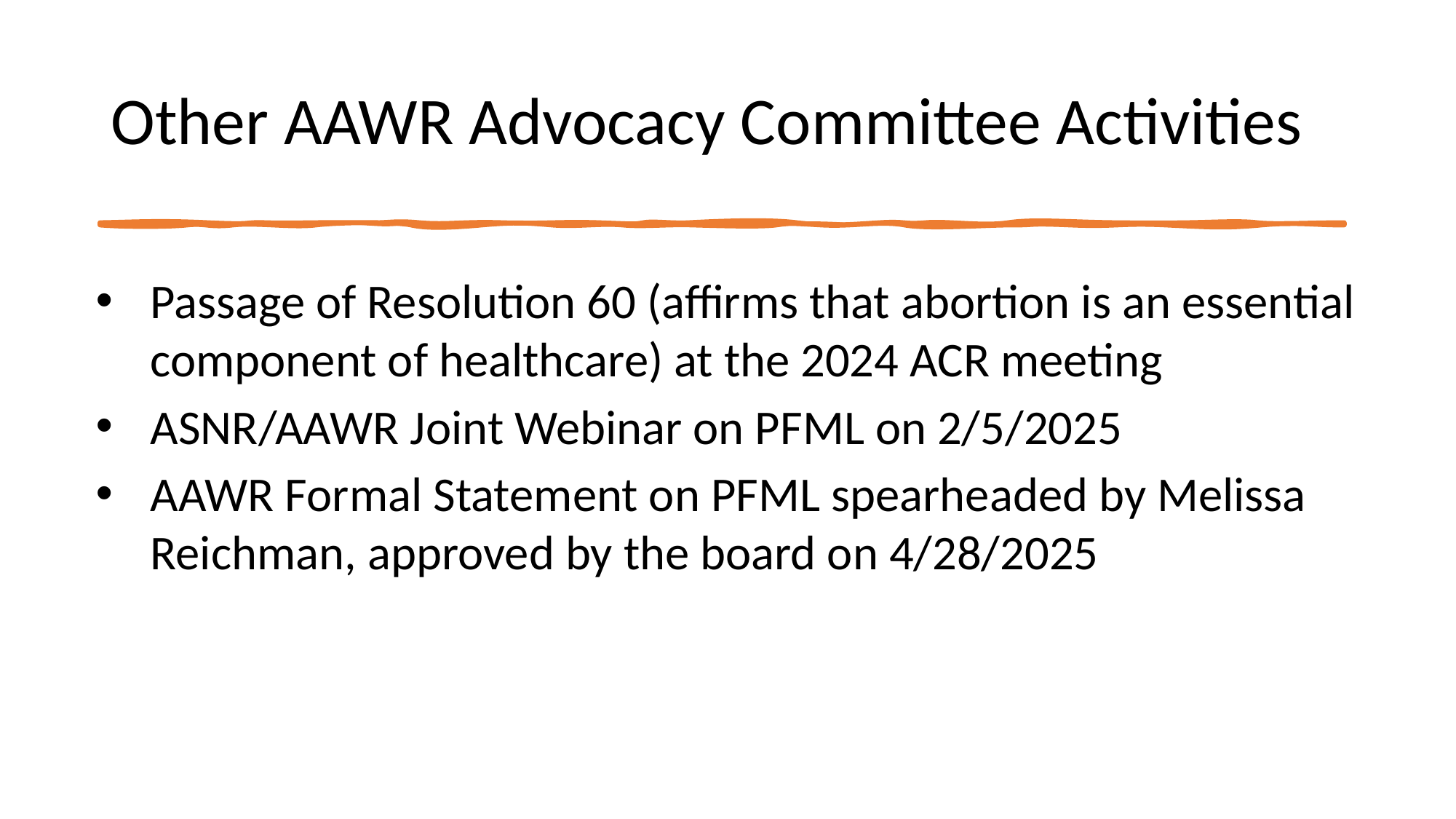

# Other AAWR Advocacy Committee Activities

Passage of Resolution 60 (affirms that abortion is an essential component of healthcare) at the 2024 ACR meeting
ASNR/AAWR Joint Webinar on PFML on 2/5/2025
AAWR Formal Statement on PFML spearheaded by Melissa Reichman, approved by the board on 4/28/2025